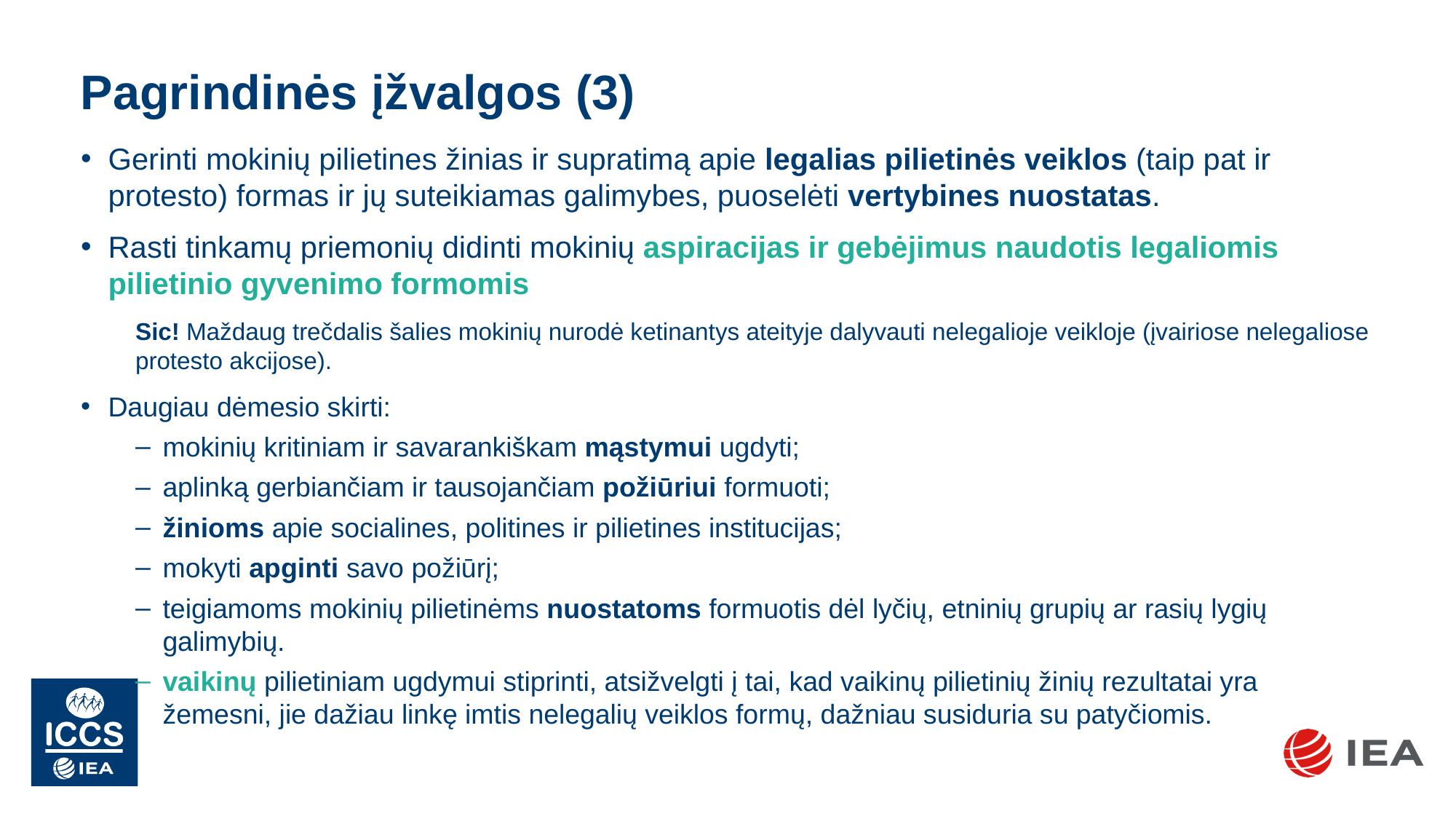

# Pagrindinės įžvalgos (3)
Gerinti mokinių pilietines žinias ir supratimą apie legalias pilietinės veiklos (taip pat ir protesto) formas ir jų suteikiamas galimybes, puoselėti vertybines nuostatas.
Rasti tinkamų priemonių didinti mokinių aspiracijas ir gebėjimus naudotis legaliomis pilietinio gyvenimo formomis
Sic! Maždaug trečdalis šalies mokinių nurodė ketinantys ateityje dalyvauti nelegalioje veikloje (įvairiose nelegaliose protesto akcijose).
Daugiau dėmesio skirti:
mokinių kritiniam ir savarankiškam mąstymui ugdyti;
aplinką gerbiančiam ir tausojančiam požiūriui formuoti;
žinioms apie socialines, politines ir pilietines institucijas;
mokyti apginti savo požiūrį;
teigiamoms mokinių pilietinėms nuostatoms formuotis dėl lyčių, etninių grupių ar rasių lygių galimybių.
vaikinų pilietiniam ugdymui stiprinti, atsižvelgti į tai, kad vaikinų pilietinių žinių rezultatai yra žemesni, jie dažiau linkę imtis nelegalių veiklos formų, dažniau susiduria su patyčiomis.